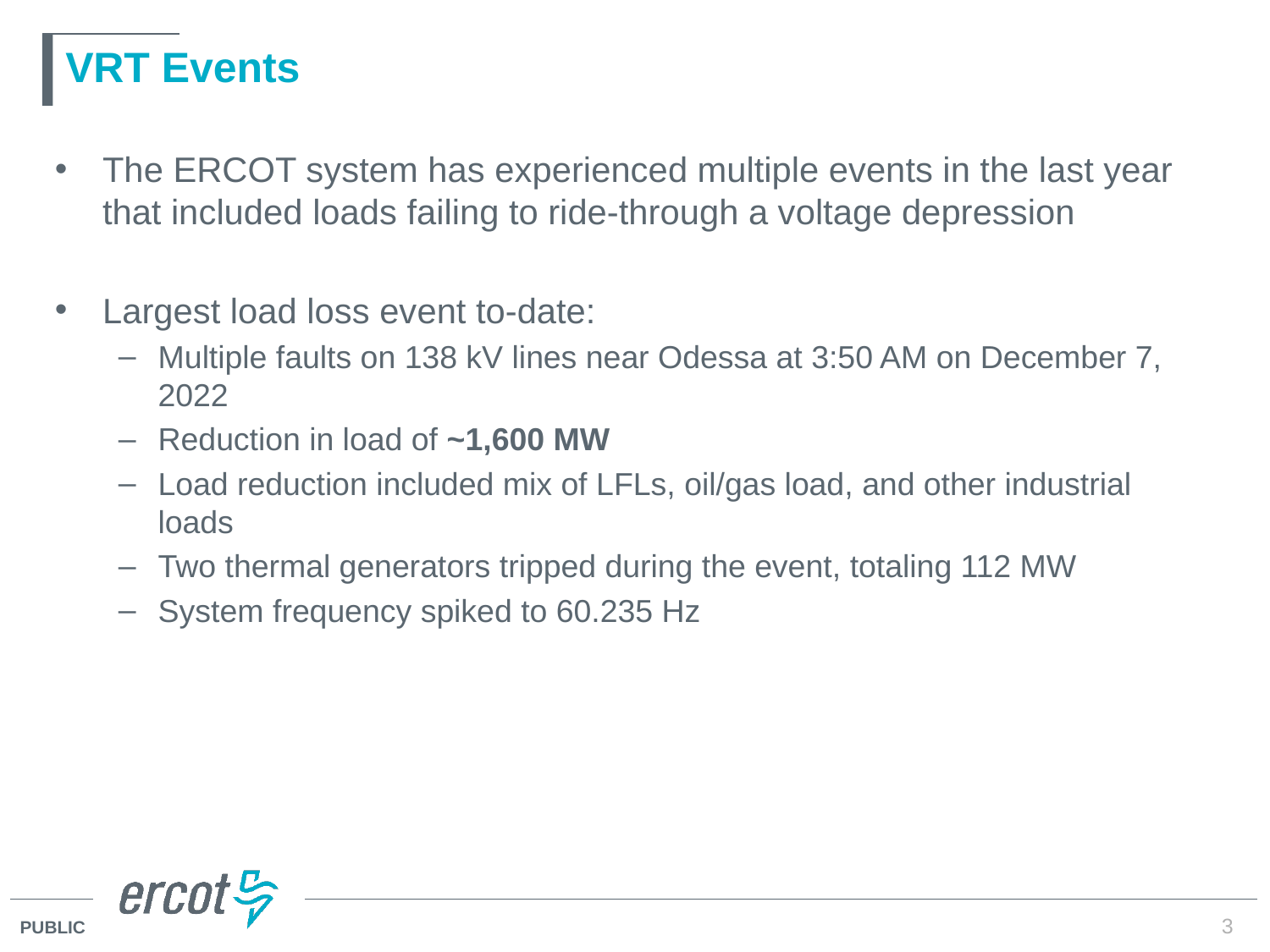

# VRT Events
The ERCOT system has experienced multiple events in the last year that included loads failing to ride-through a voltage depression

Largest load loss event to-date:
Multiple faults on 138 kV lines near Odessa at 3:50 AM on December 7, 2022
Reduction in load of ~1,600 MW
Load reduction included mix of LFLs, oil/gas load, and other industrial loads
Two thermal generators tripped during the event, totaling 112 MW
System frequency spiked to 60.235 Hz
3